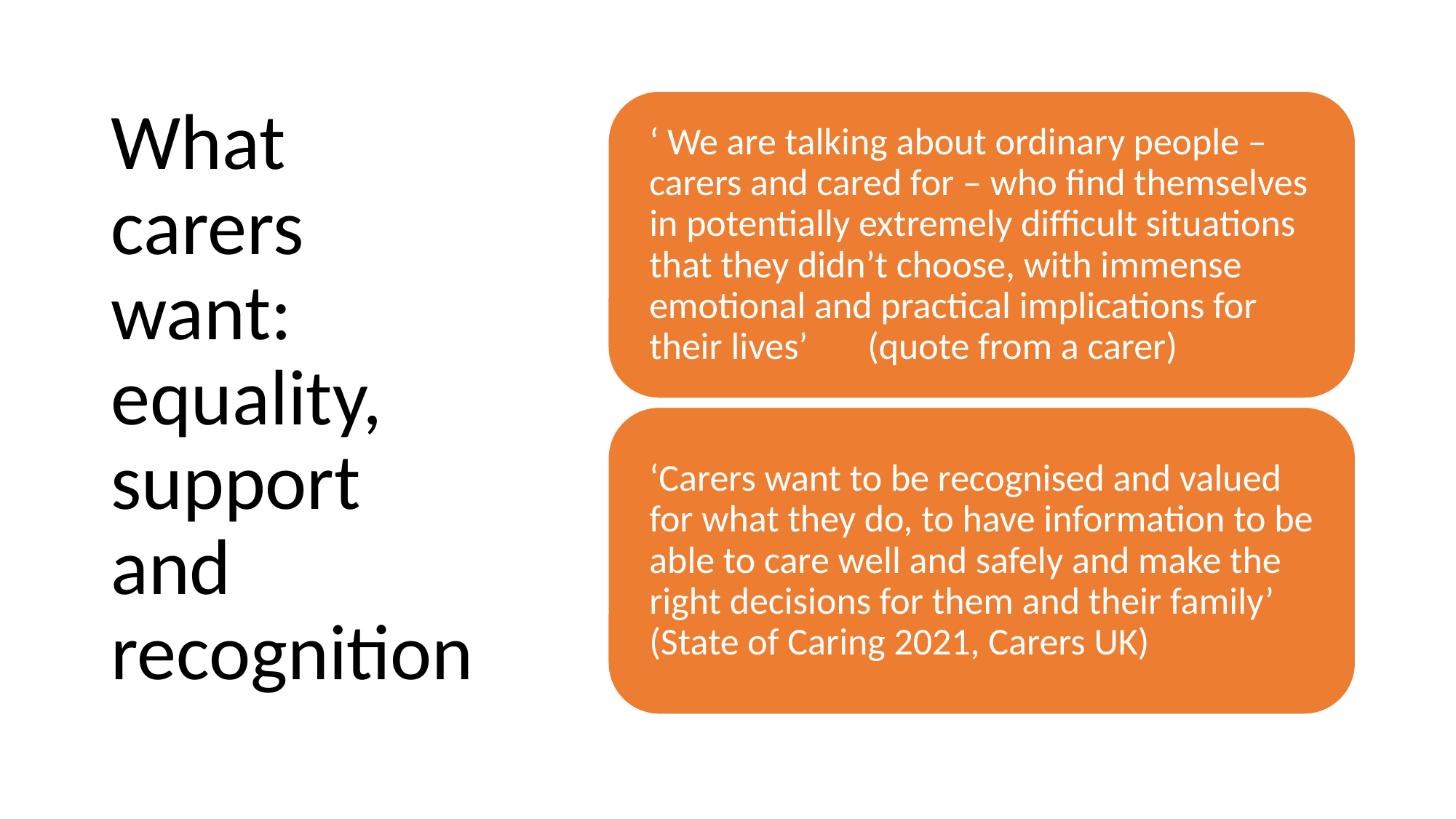

# What carers want: equality, support and recognition
‘ We are talking about ordinary people – carers and cared for – who find themselves in potentially extremely difficult situations that they didn’t choose, with immense emotional and practical implications for their lives’ 	(quote from a carer)
‘Carers want to be recognised and valued for what they do, to have information to be able to care well and safely and make the right decisions for them and their family’  (State of Caring 2021, Carers UK)